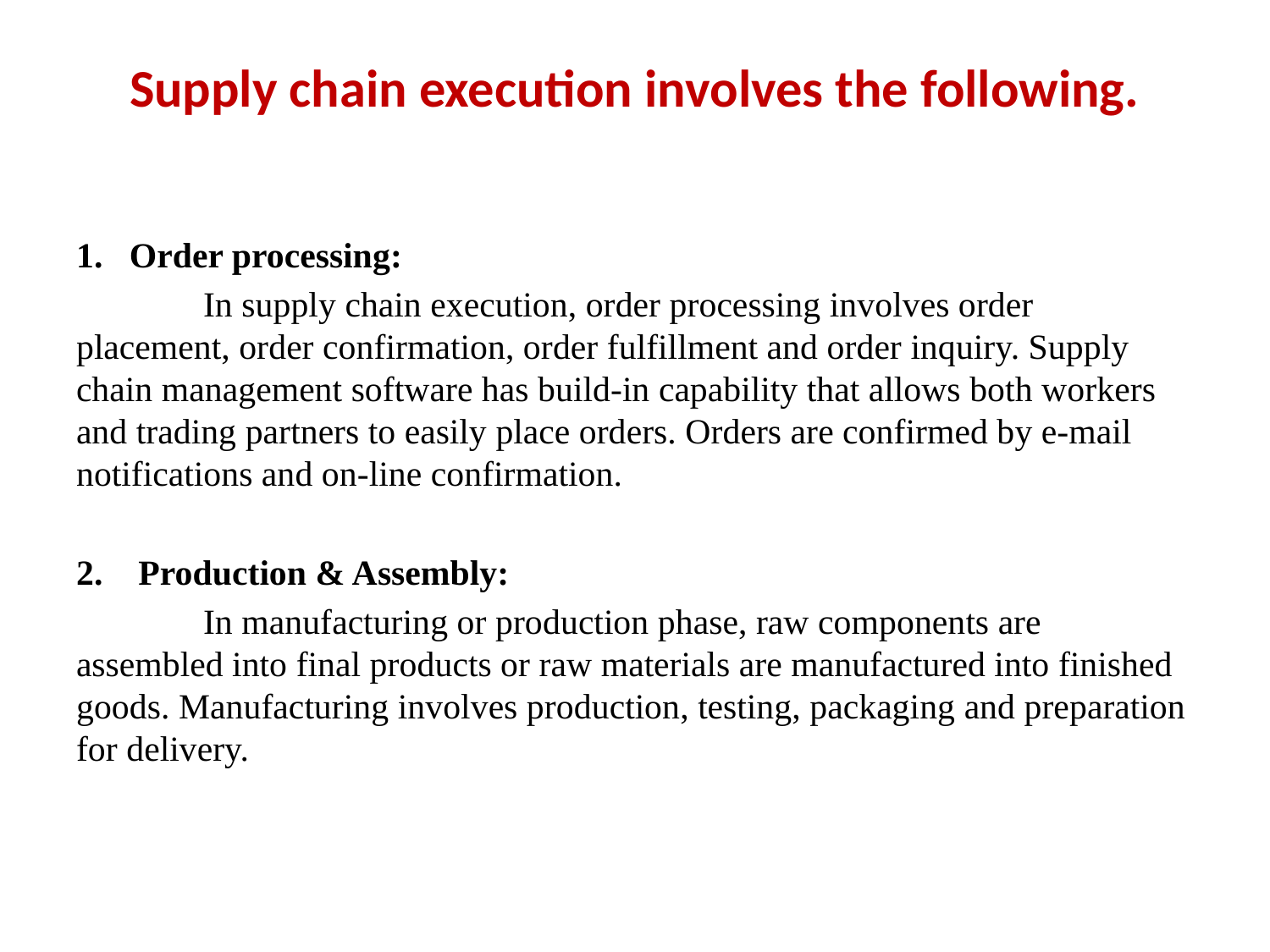

# Supply chain execution involves the following.
1.   Order processing:
	In supply chain execution, order processing involves order placement, order confirmation, order fulfillment and order inquiry. Supply chain management software has build-in capability that allows both workers and trading partners to easily place orders. Orders are confirmed by e-mail notifications and on-line confirmation.

2.    Production & Assembly:
	In manufacturing or production phase, raw components are assembled into final products or raw materials are manufactured into finished goods. Manufacturing involves production, testing, packaging and preparation for delivery.